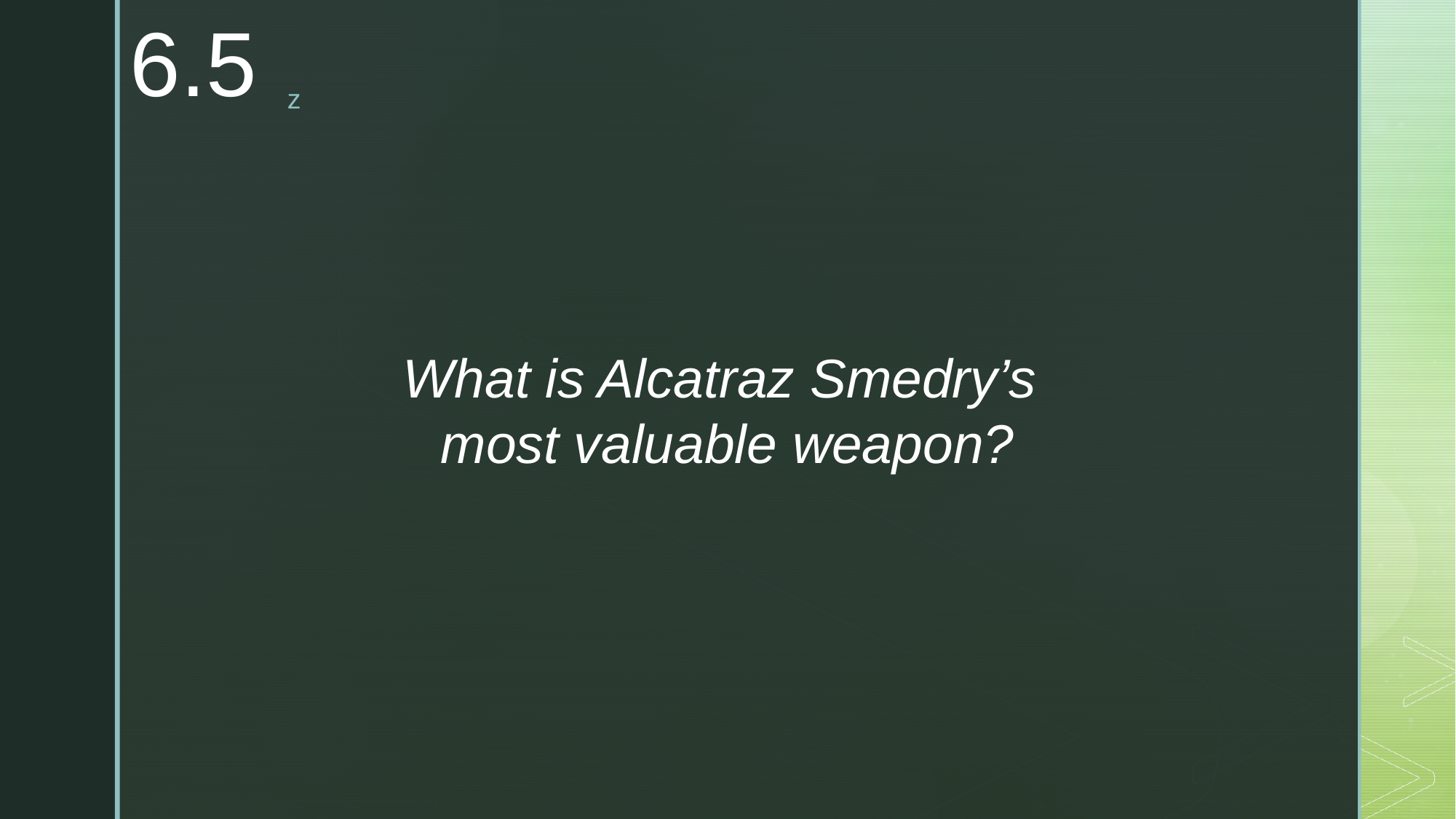

6.5
What is Alcatraz Smedry’s
most valuable weapon?